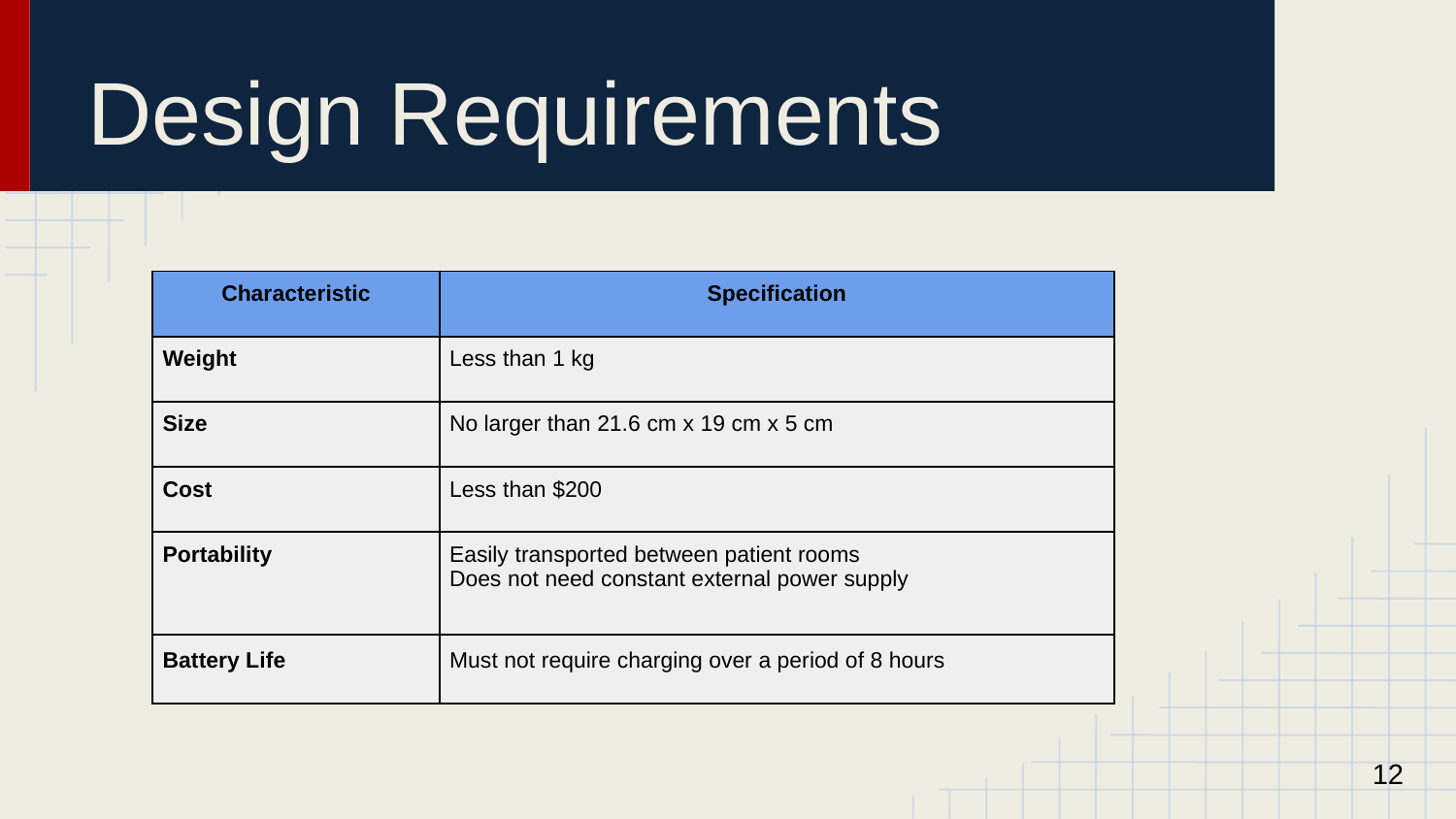

# Design Requirements
| Characteristic | Specification |
| --- | --- |
| Weight | Less than 1 kg |
| Size | No larger than 21.6 cm x 19 cm x 5 cm |
| Cost | Less than $200 |
| Portability | Easily transported between patient rooms Does not need constant external power supply |
| Battery Life | Must not require charging over a period of 8 hours |
12